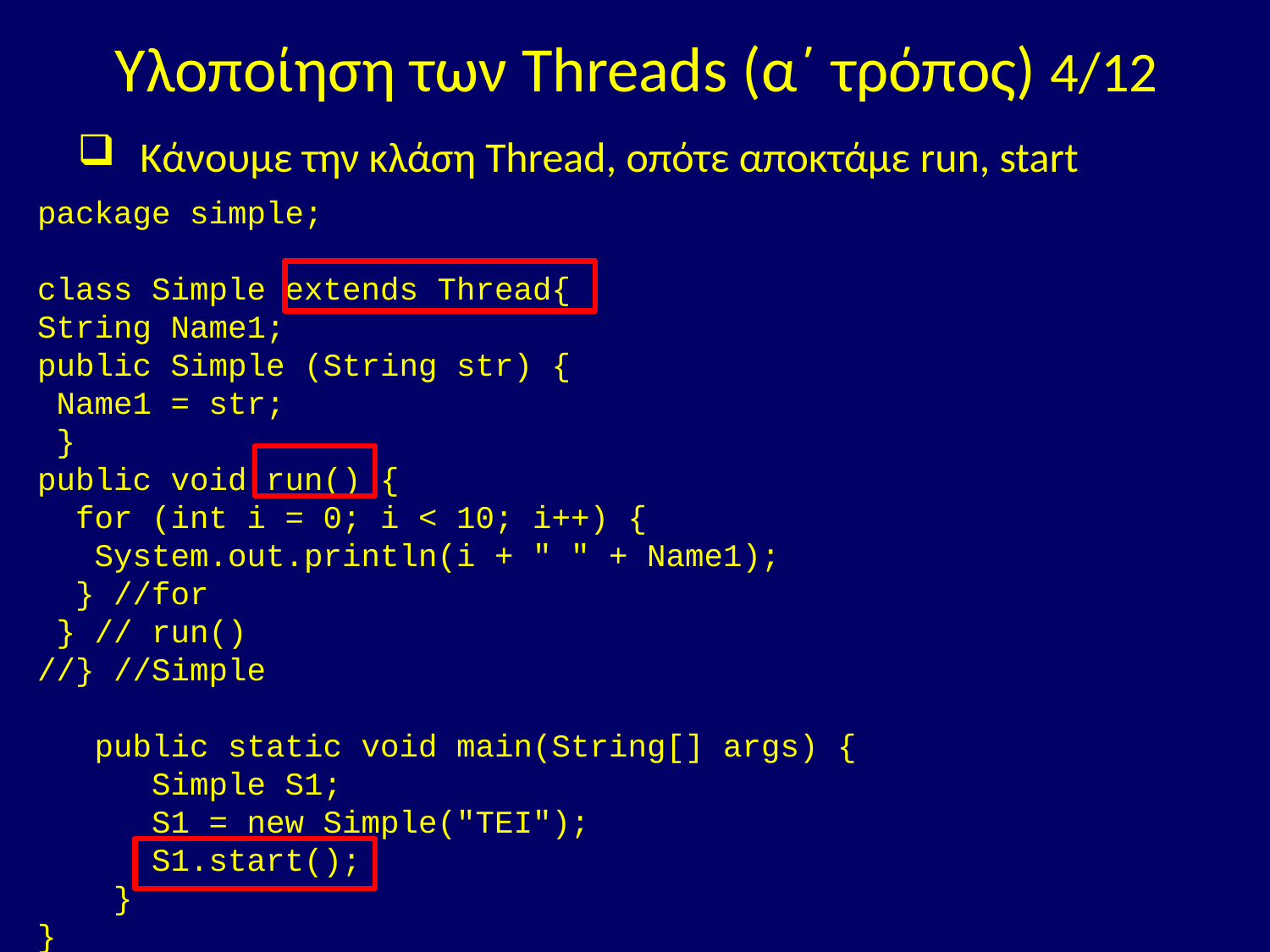

# Υλοποίηση των Threads (α΄ τρόπος) 4/12
Κάνουμε την κλάση Thread, οπότε αποκτάμε run, start
package simple;

class Simple extends Thread{
String Name1;
public Simple (String str) {
 Name1 = str;
 }
public void run() {
  for (int i = 0; i < 10; i++) {
   System.out.println(i + " " + Name1);
  } //for
 } // run()
//} //Simple

   public static void main(String[] args) {
      Simple S1;
      S1 = new Simple("TEI");
      S1.start();
    }
}